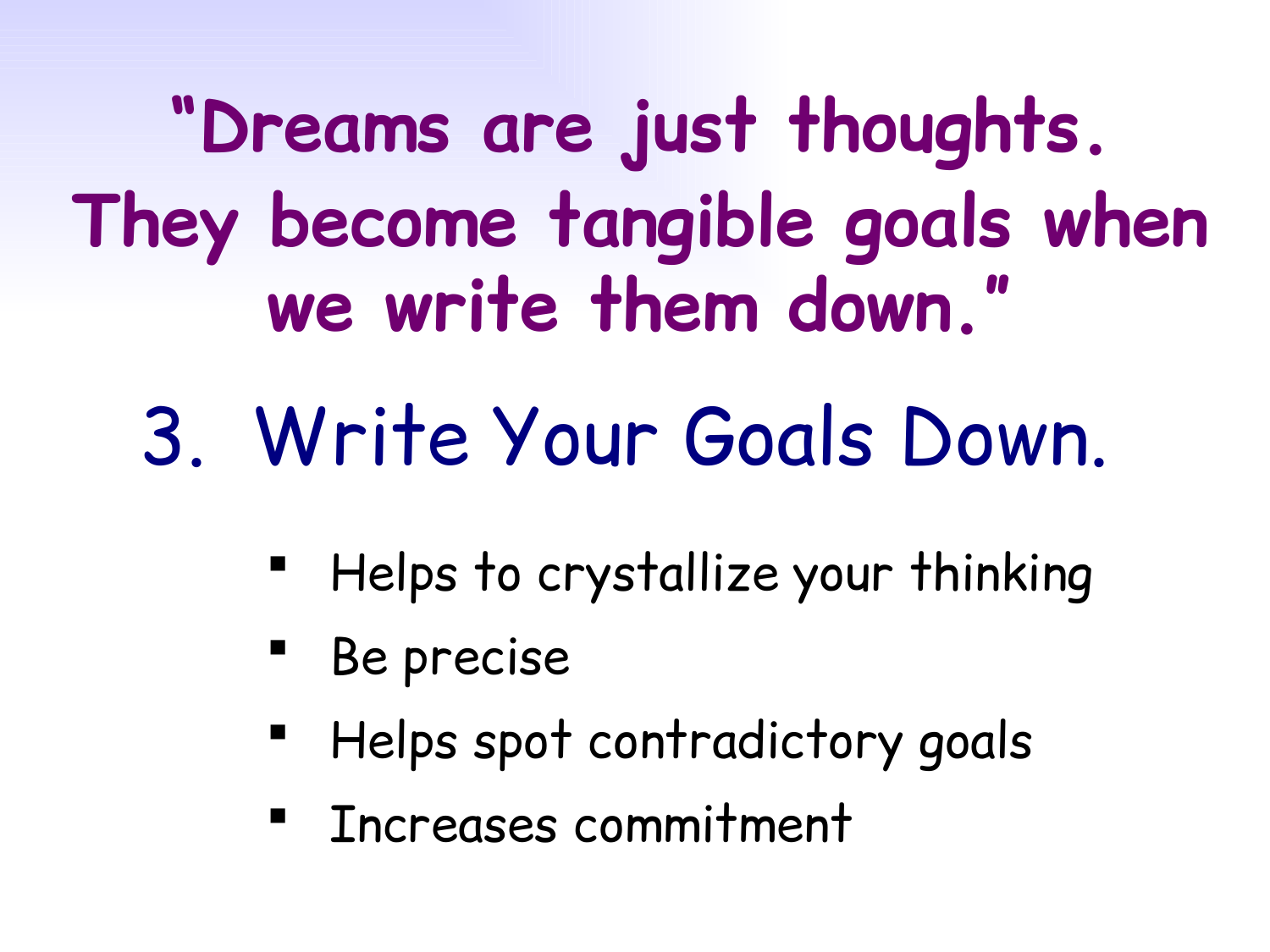

“Dreams are just thoughts.
They become tangible goals when we write them down.”
Write Your Goals Down.

Helps to crystallize your thinking
Be precise
Helps spot contradictory goals
Increases commitment